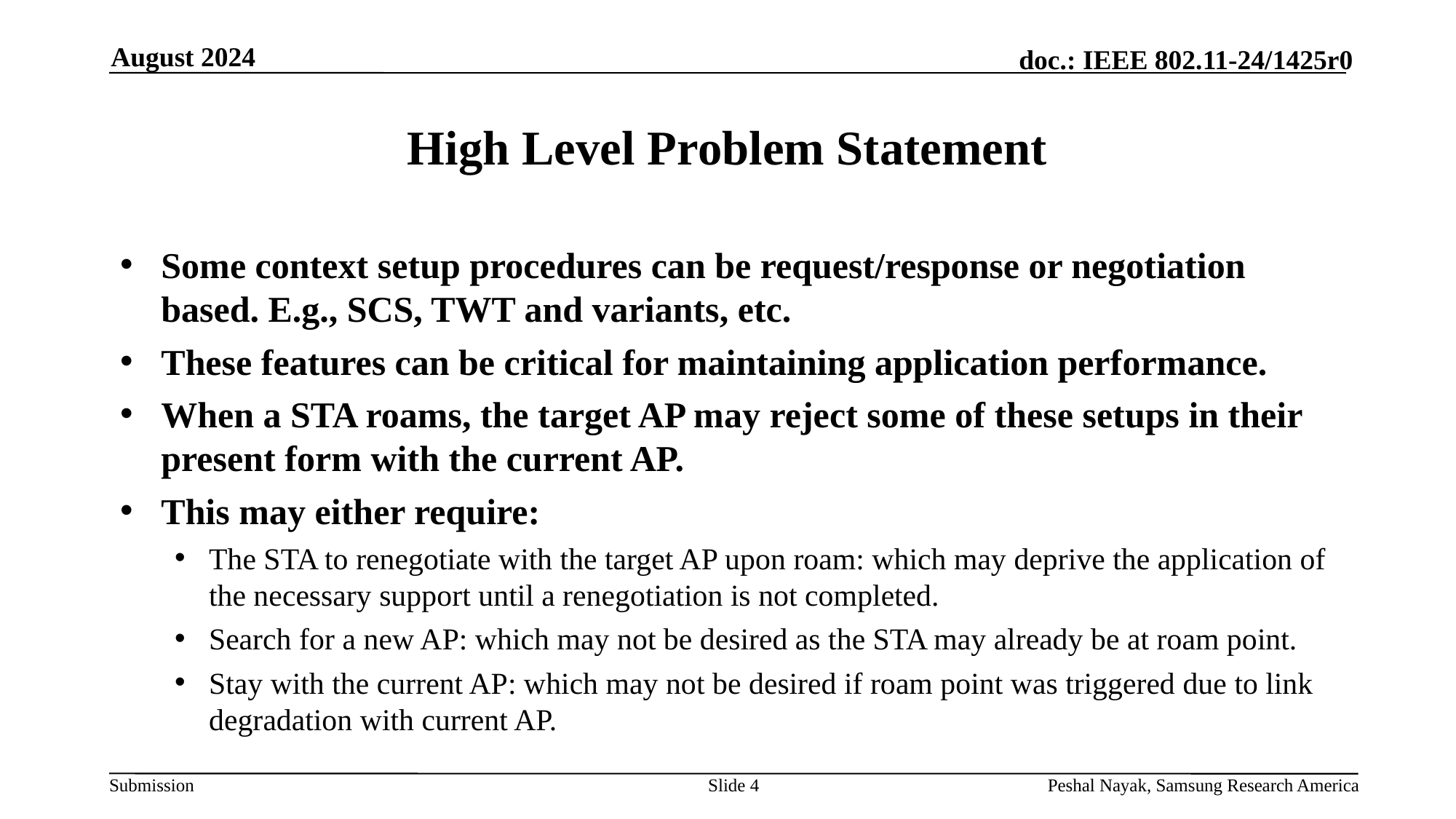

August 2024
# High Level Problem Statement
Some context setup procedures can be request/response or negotiation based. E.g., SCS, TWT and variants, etc.
These features can be critical for maintaining application performance.
When a STA roams, the target AP may reject some of these setups in their present form with the current AP.
This may either require:
The STA to renegotiate with the target AP upon roam: which may deprive the application of the necessary support until a renegotiation is not completed.
Search for a new AP: which may not be desired as the STA may already be at roam point.
Stay with the current AP: which may not be desired if roam point was triggered due to link degradation with current AP.

Slide 4
Peshal Nayak, Samsung Research America